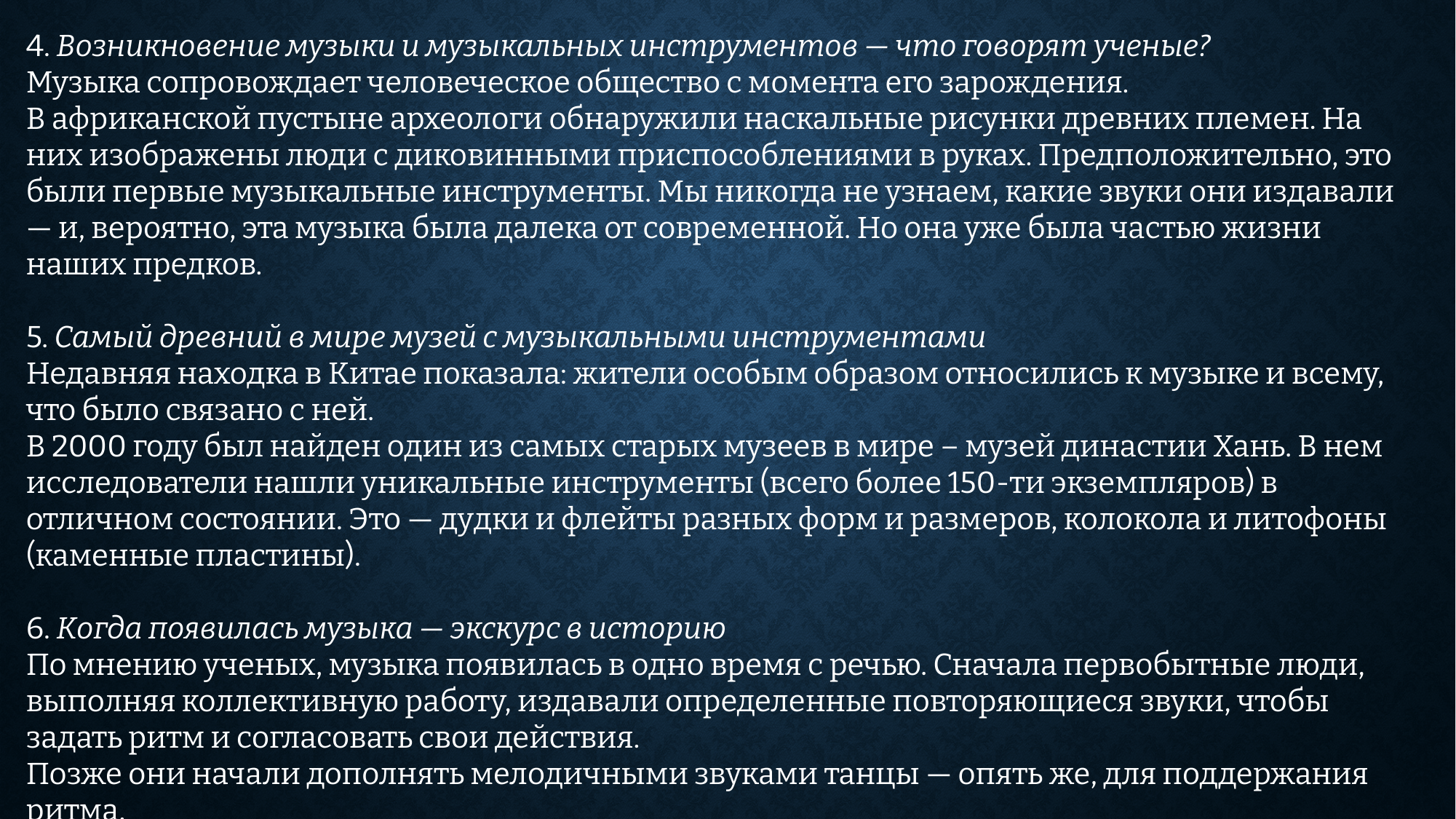

4. Возникновение музыки и музыкальных инструментов — что говорят ученые?
Музыка сопровождает человеческое общество с момента его зарождения.
В африканской пустыне археологи обнаружили наскальные рисунки древних племен. На них изображены люди с диковинными приспособлениями в руках. Предположительно, это были первые музыкальные инструменты. Мы никогда не узнаем, какие звуки они издавали — и, вероятно, эта музыка была далека от современной. Но она уже была частью жизни наших предков.

5. Самый древний в мире музей с музыкальными инструментами
Недавняя находка в Китае показала: жители особым образом относились к музыке и всему, что было связано с ней.
В 2000 году был найден один из самых старых музеев в мире – музей династии Хань. В нем исследователи нашли уникальные инструменты (всего более 150-ти экземпляров) в отличном состоянии. Это — дудки и флейты разных форм и размеров, колокола и литофоны (каменные пластины).

6. Когда появилась музыка — экскурс в историю
По мнению ученых, музыка появилась в одно время с речью. Сначала первобытные люди, выполняя коллективную работу, издавали определенные повторяющиеся звуки, чтобы задать ритм и согласовать свои действия.
Позже они начали дополнять мелодичными звуками танцы — опять же, для поддержания ритма.